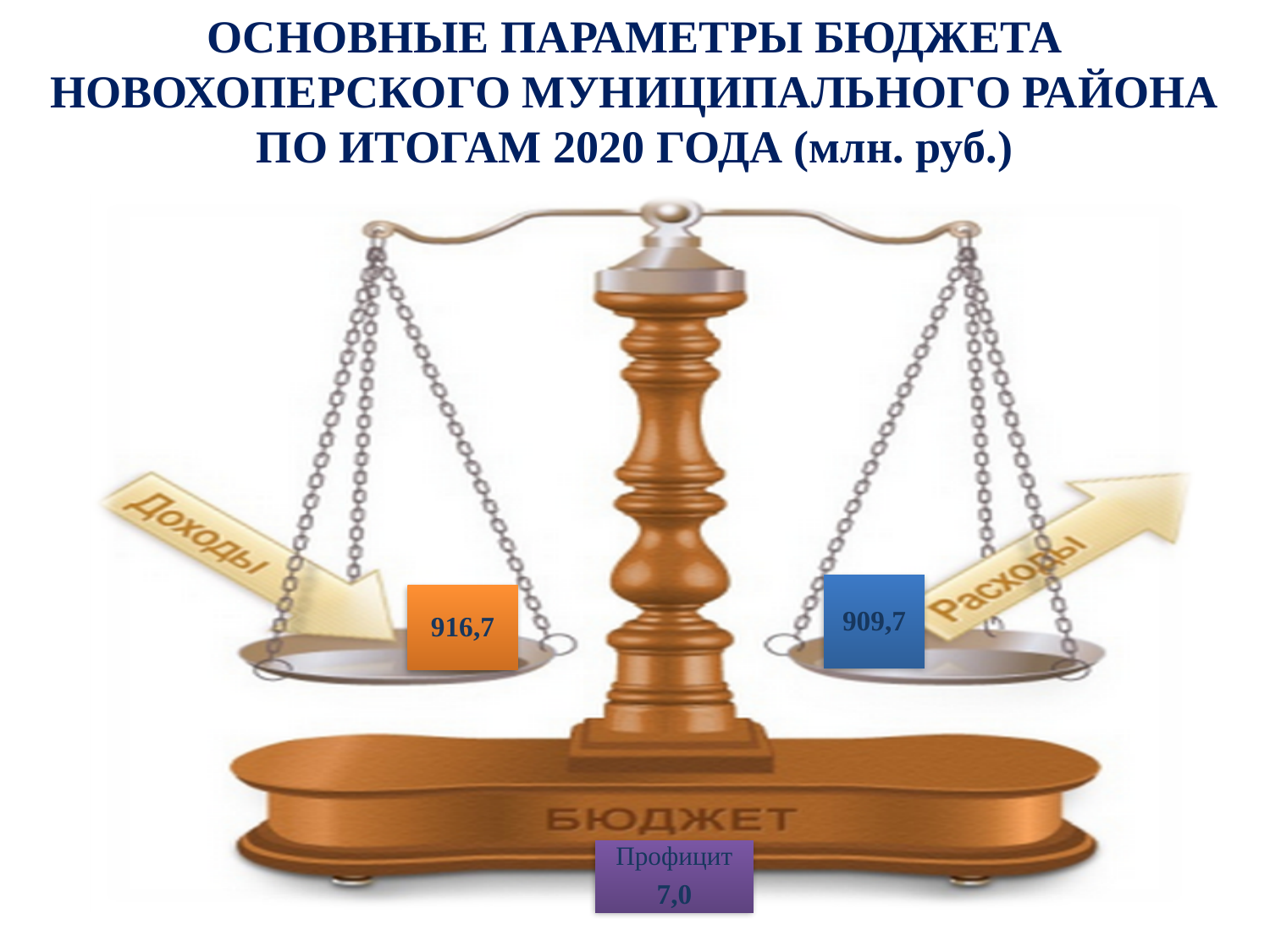

ОСНОВНЫЕ ПАРАМЕТРЫ БЮДЖЕТА
НОВОХОПЕРСКОГО МУНИЦИПАЛЬНОГО РАЙОНА
ПО ИТОГАМ 2020 ГОДА (млн. руб.)
916,7
909,7
Профицит
7,0